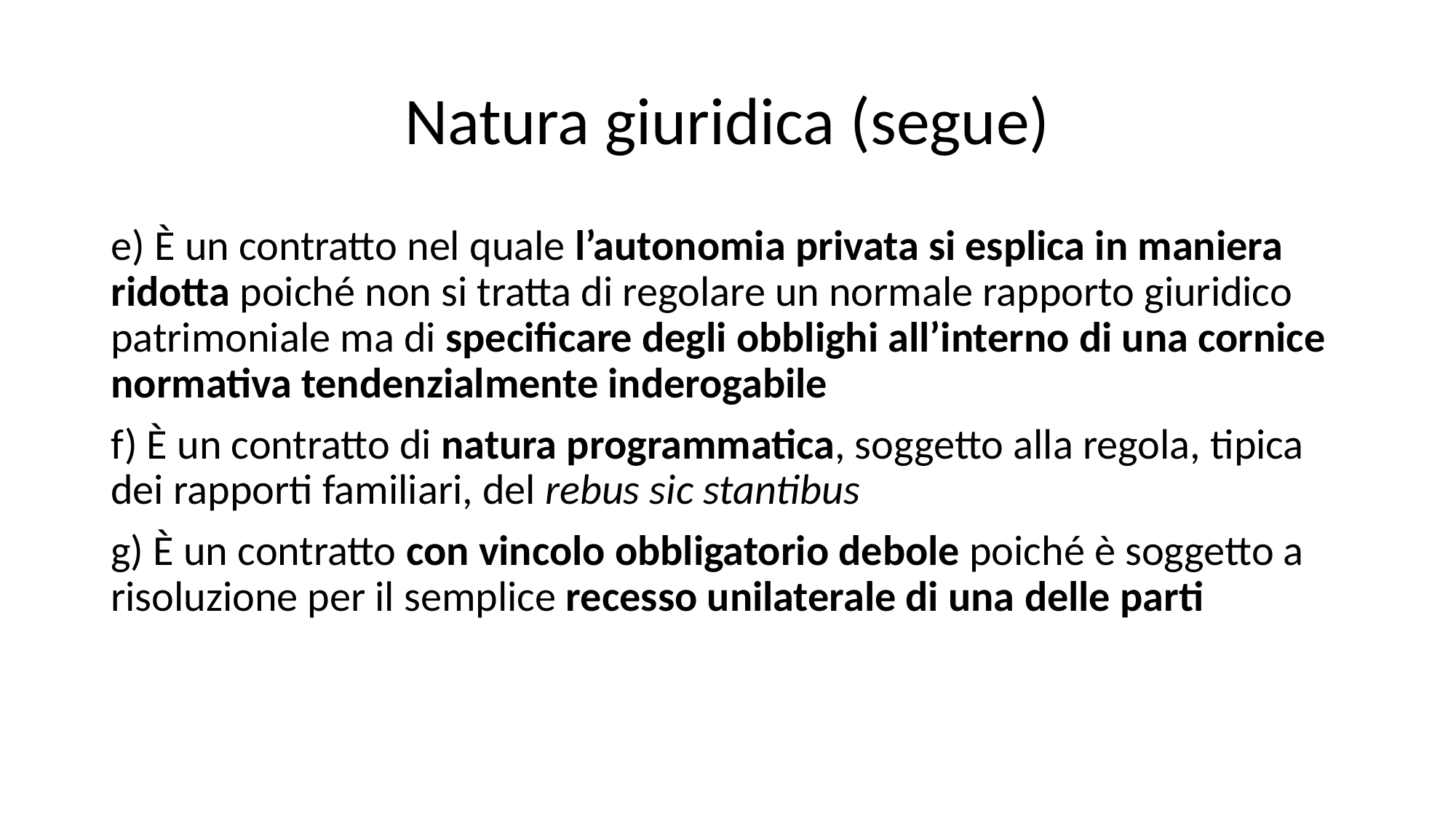

# Natura giuridica (segue)
e) È un contratto nel quale l’autonomia privata si esplica in maniera ridotta poiché non si tratta di regolare un normale rapporto giuridico patrimoniale ma di specificare degli obblighi all’interno di una cornice normativa tendenzialmente inderogabile
f) È un contratto di natura programmatica, soggetto alla regola, tipica dei rapporti familiari, del rebus sic stantibus
g) È un contratto con vincolo obbligatorio debole poiché è soggetto a risoluzione per il semplice recesso unilaterale di una delle parti